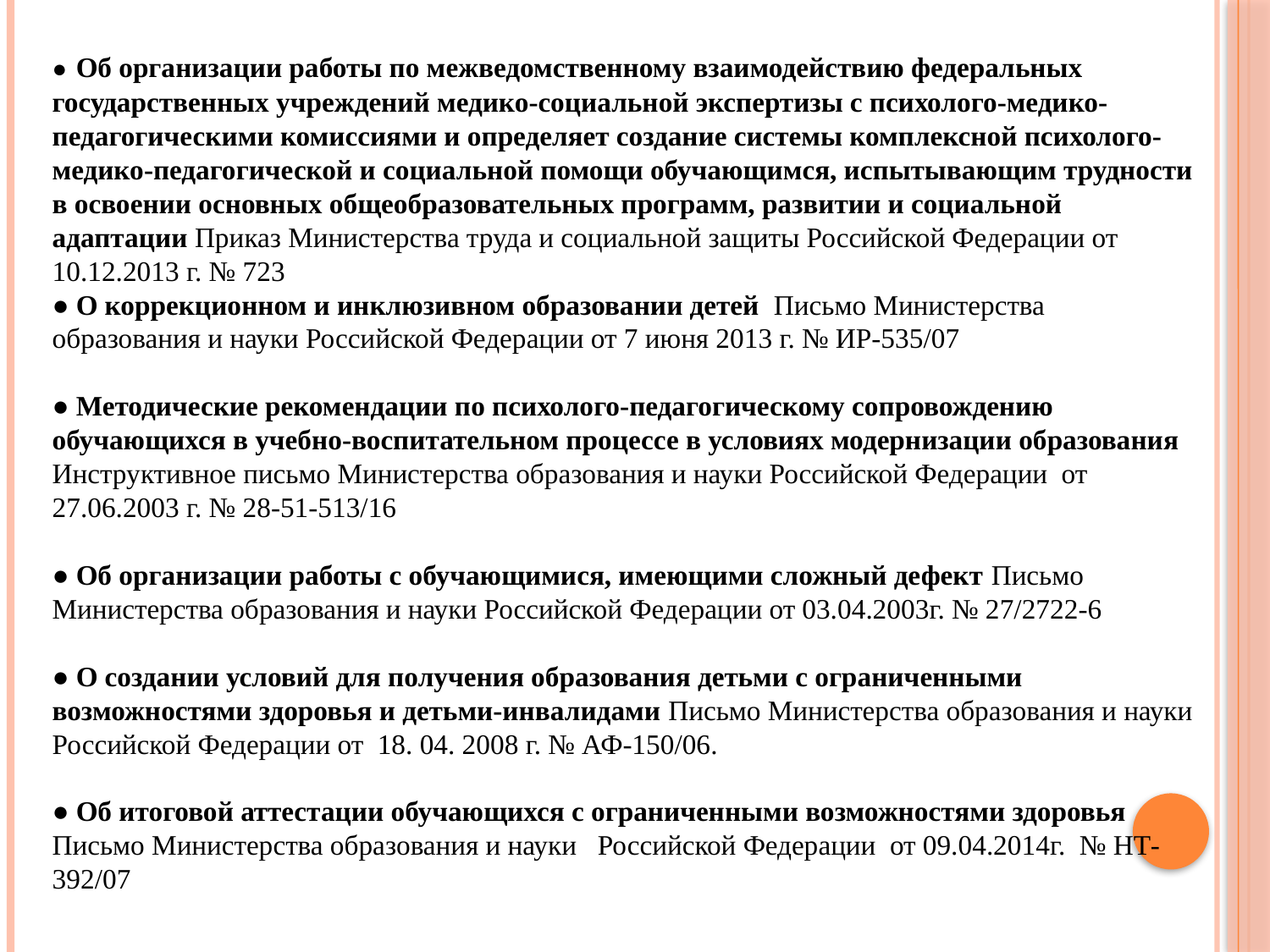

● Об организации работы по межведомственному взаимодействию федеральных государственных учреждений медико-социальной экспертизы с психолого-медико-педагогическими комиссиями и определяет создание системы комплексной психолого-медико-педагогической и социальной помощи обучающимся, испытывающим трудности в освоении основных общеобразовательных программ, развитии и социальной адаптации Приказ Министерства труда и социальной защиты Российской Федерации от 10.12.2013 г. № 723
● О коррекционном и инклюзивном образовании детей  Письмо Министерства образования и науки Российской Федерации от 7 июня 2013 г. № ИР-535/07

● Методические рекомендации по психолого-педагогическому сопровождению обучающихся в учебно-воспитательном процессе в условиях модернизации образования  Инструктивное письмо Министерства образования и науки Российской Федерации  от 27.06.2003 г. № 28-51-513/16

● Об организации работы с обучающимися, имеющими сложный дефект Письмо Министерства образования и науки Российской Федерации от 03.04.2003г. № 27/2722-6

● О создании условий для получения образования детьми с ограниченными возможностями здоровья и детьми-инвалидами Письмо Министерства образования и науки Российской Федерации от  18. 04. 2008 г. № АФ-150/06.

● Об итоговой аттестации обучающихся с ограниченными возможностями здоровья  Письмо Министерства образования и науки   Российской Федерации  от 09.04.2014г.  № НТ-392/07